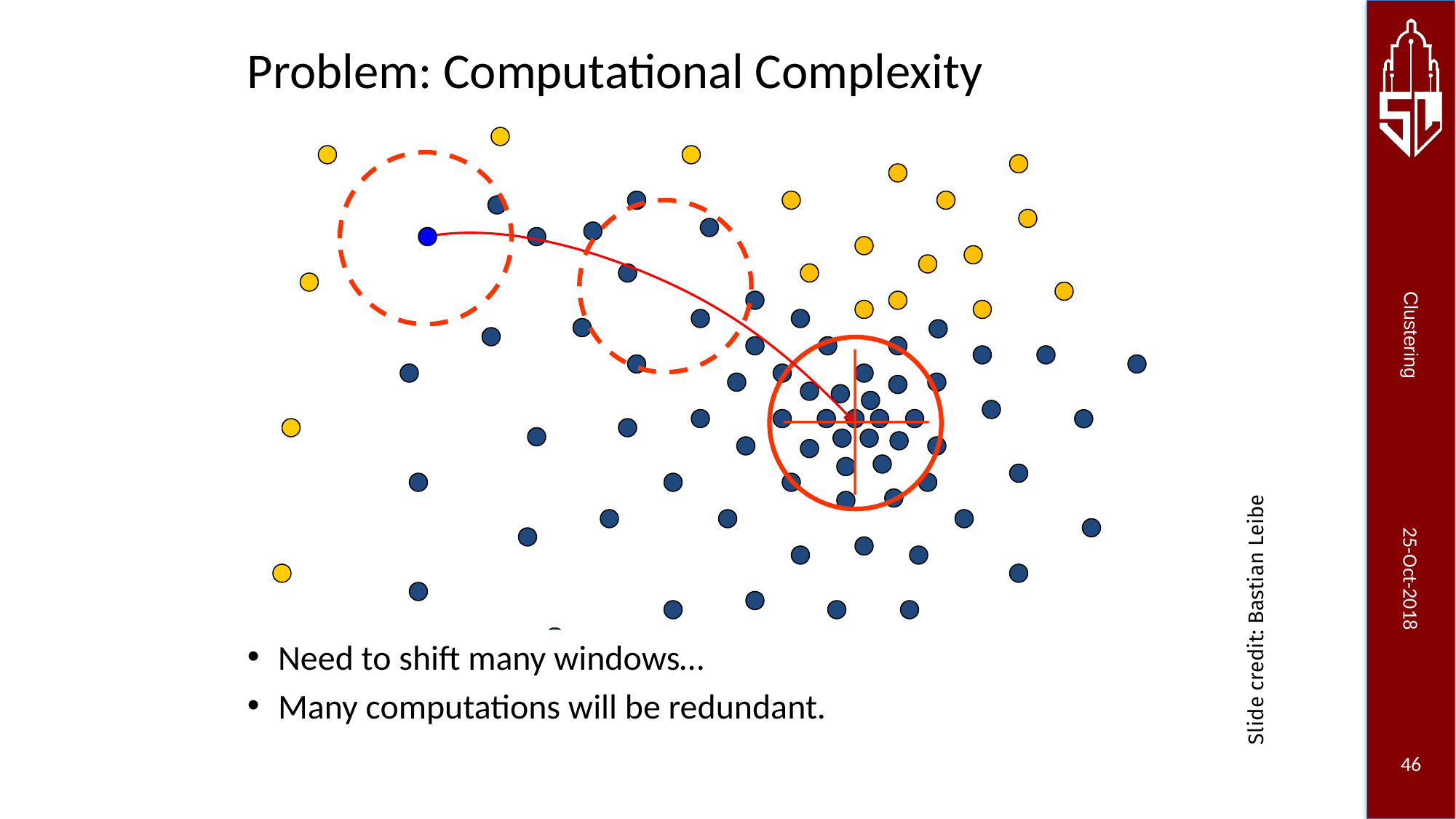

# Problem: Computational Complexity

Slide credit: Bastian Leibe

Need to shift many windows…
Many computations will be redundant.

26-Oct-17
46